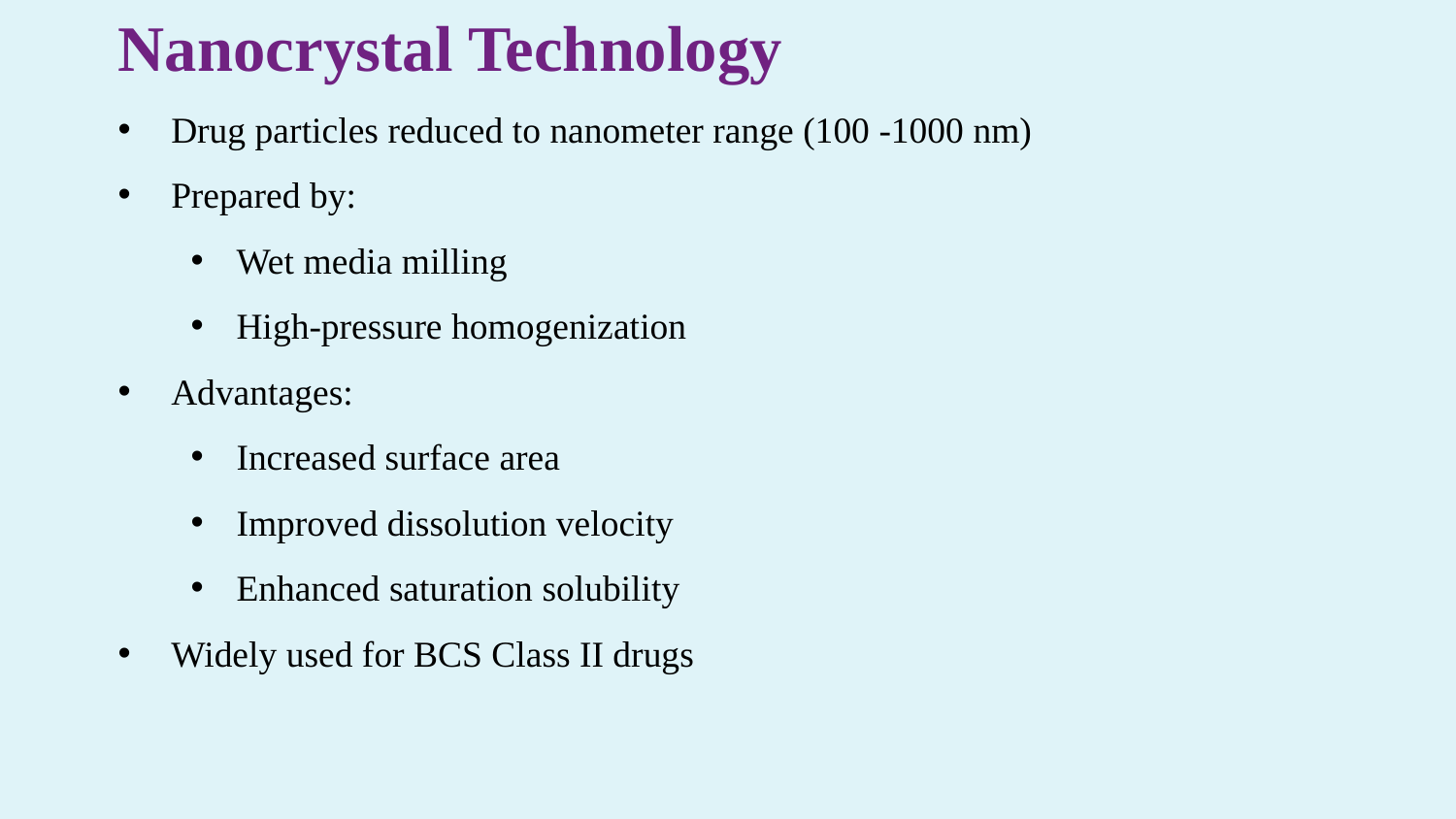

Nanocrystal Technology
  Drug particles reduced to nanometer range (100 -1000 nm)
  Prepared by:
Wet media milling
High-pressure homogenization
  Advantages:
Increased surface area
Improved dissolution velocity
Enhanced saturation solubility
  Widely used for BCS Class II drugs